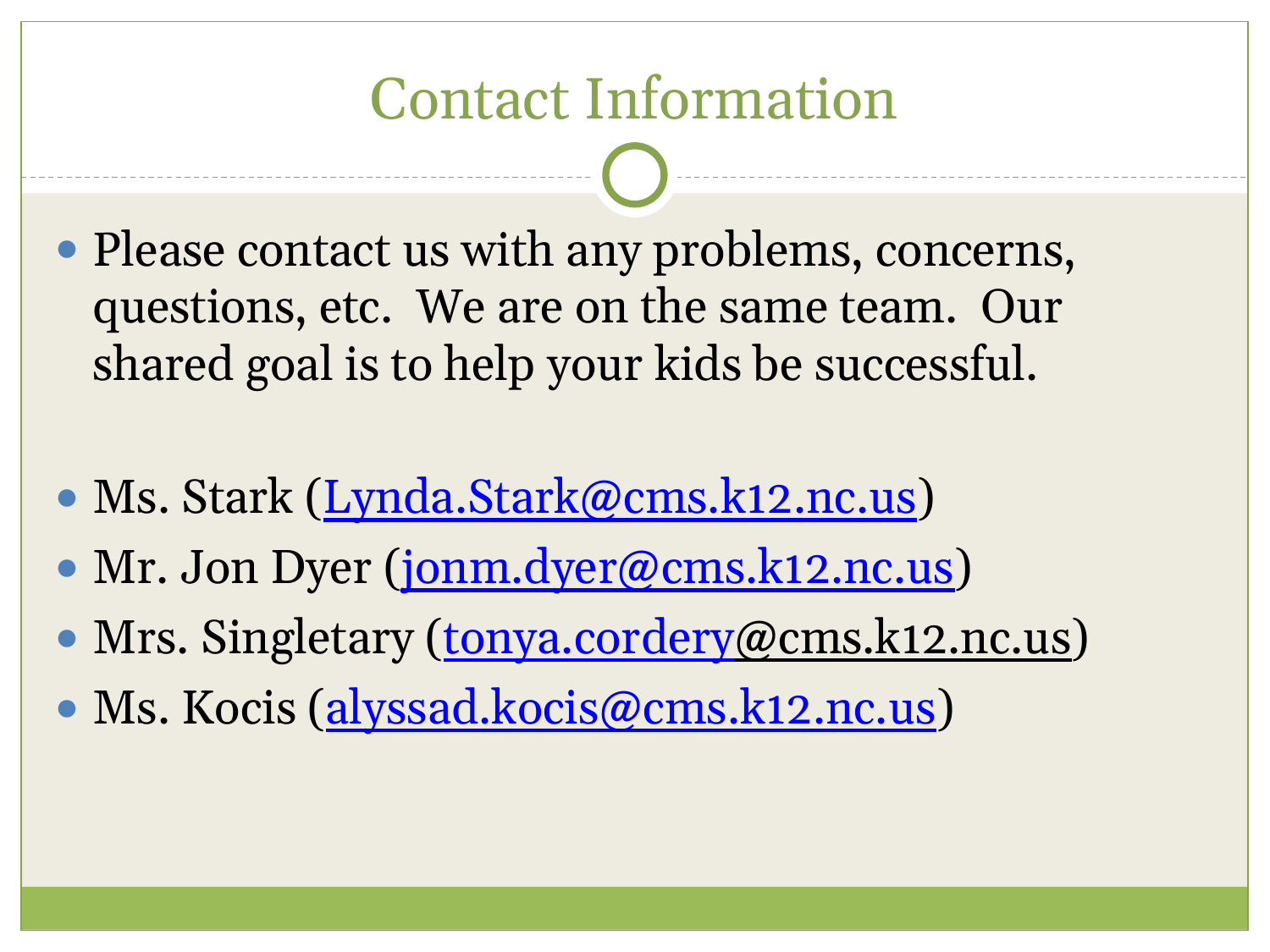

# Contact Information
Please contact us with any problems, concerns, questions, etc.  We are on the same team.  Our shared goal is to help your kids be successful.

Ms. Stark (Lynda.Stark@cms.k12.nc.us)
Mr. Jon Dyer (jonm.dyer@cms.k12.nc.us)
Mrs. Singletary (tonya.cordery@cms.k12.nc.us)
Ms. Kocis (alyssad.kocis@cms.k12.nc.us)